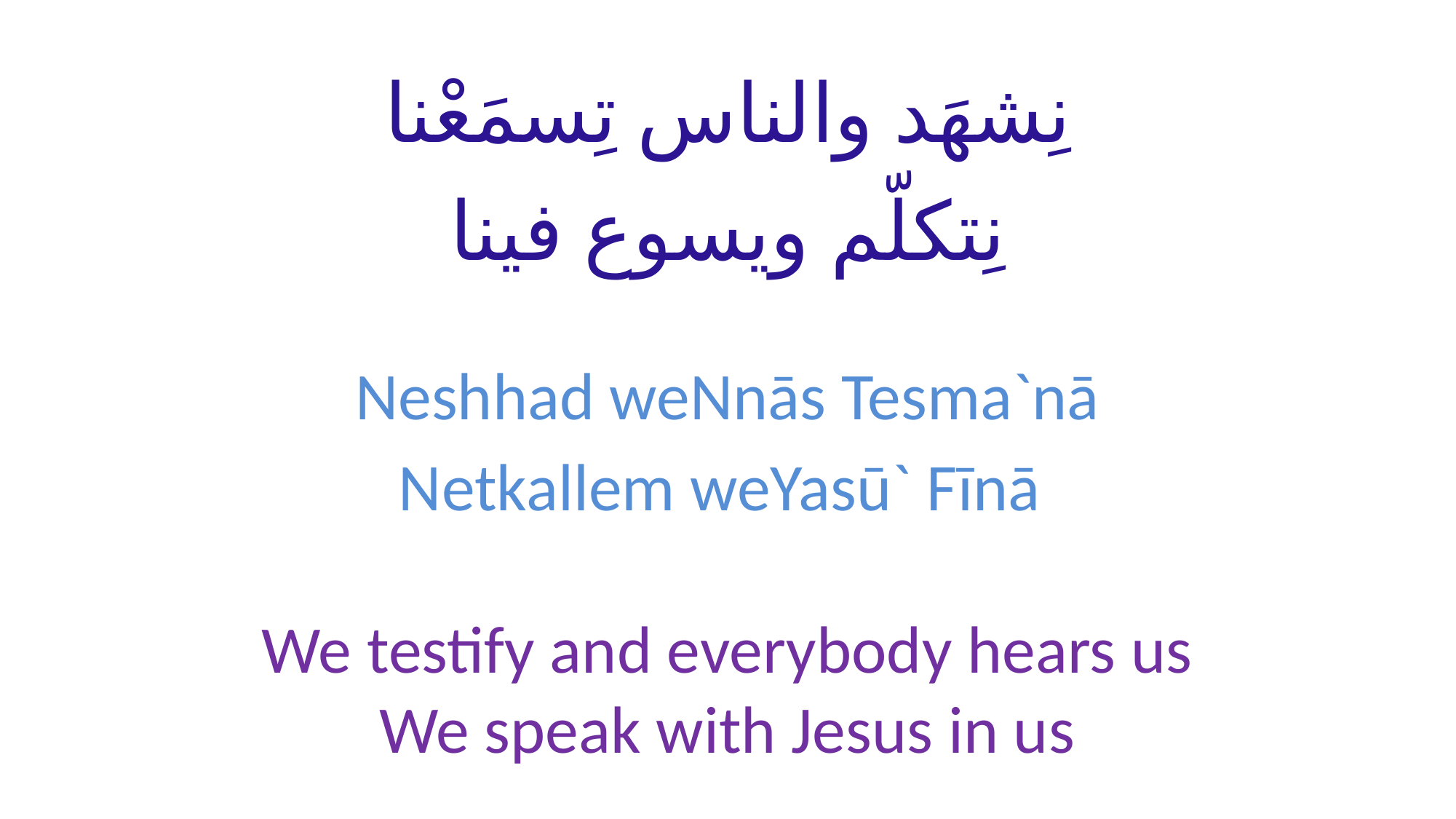

# نِشهَد والناس تِسمَعْنا نِتكلّم ويسوع فينا
Neshhad weNnās Tesma`nā
Netkallem weYasū` Fīnā
We testify and everybody hears us
We speak with Jesus in us